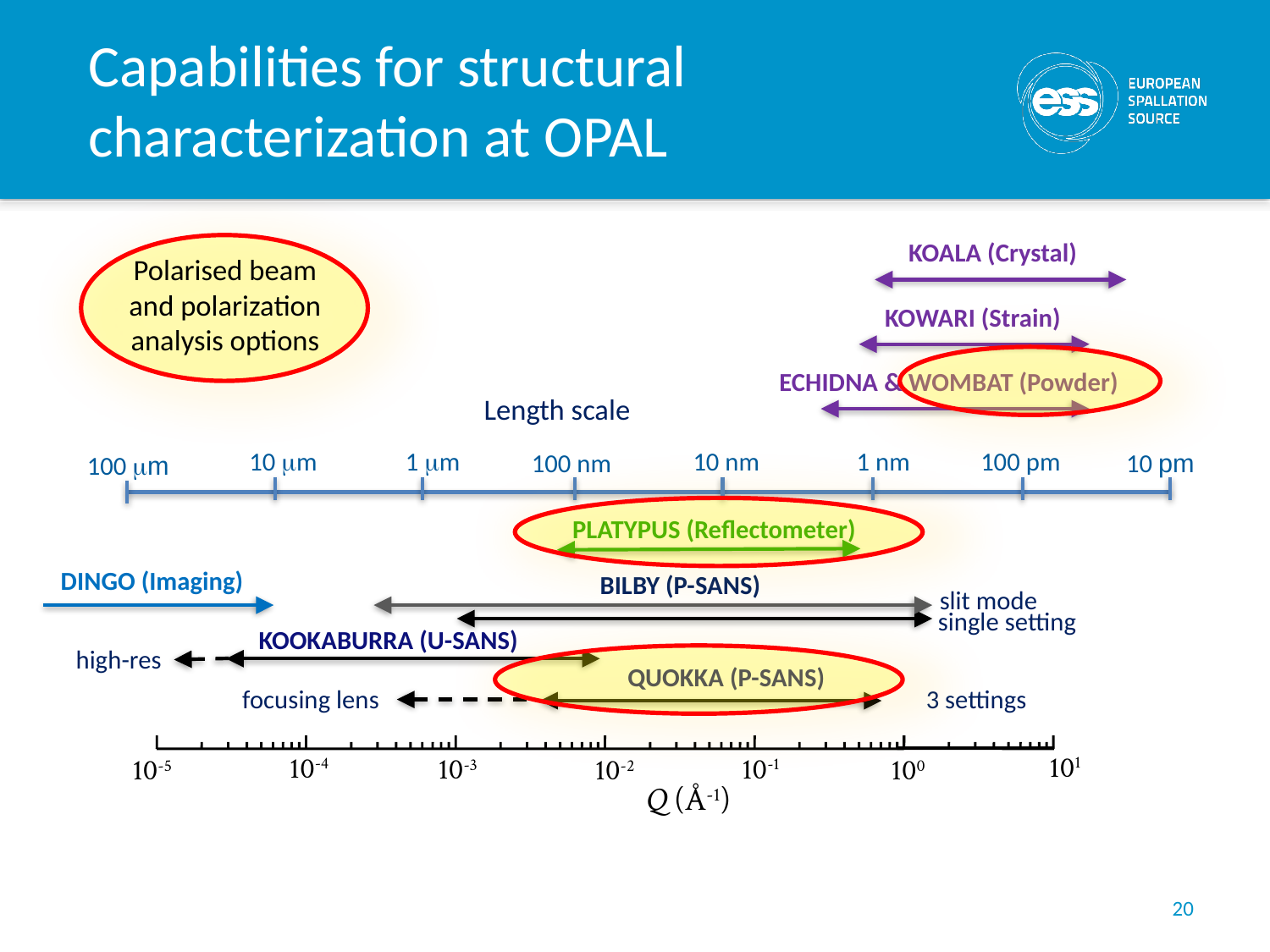

# Capabilities for structural characterization at OPAL

Polarised beam and polarization analysis options

KOALA (Crystal)
KOWARI (Strain)
ECHIDNA & WOMBAT (Powder)
Length scale
10 μm
1 μm
10 nm
1 nm
100 pm
100 nm
10 pm
100 μm
PLATYPUS (Reflectometer)
DINGO (Imaging)
BILBY (P-SANS)
single setting
slit mode
KOOKABURRA (U-SANS)
high-res
QUOKKA (P-SANS)
focusing lens
3 settings

101

10-4
10-1
10-3
10-2
100
10-5

Q (Å-1)
20